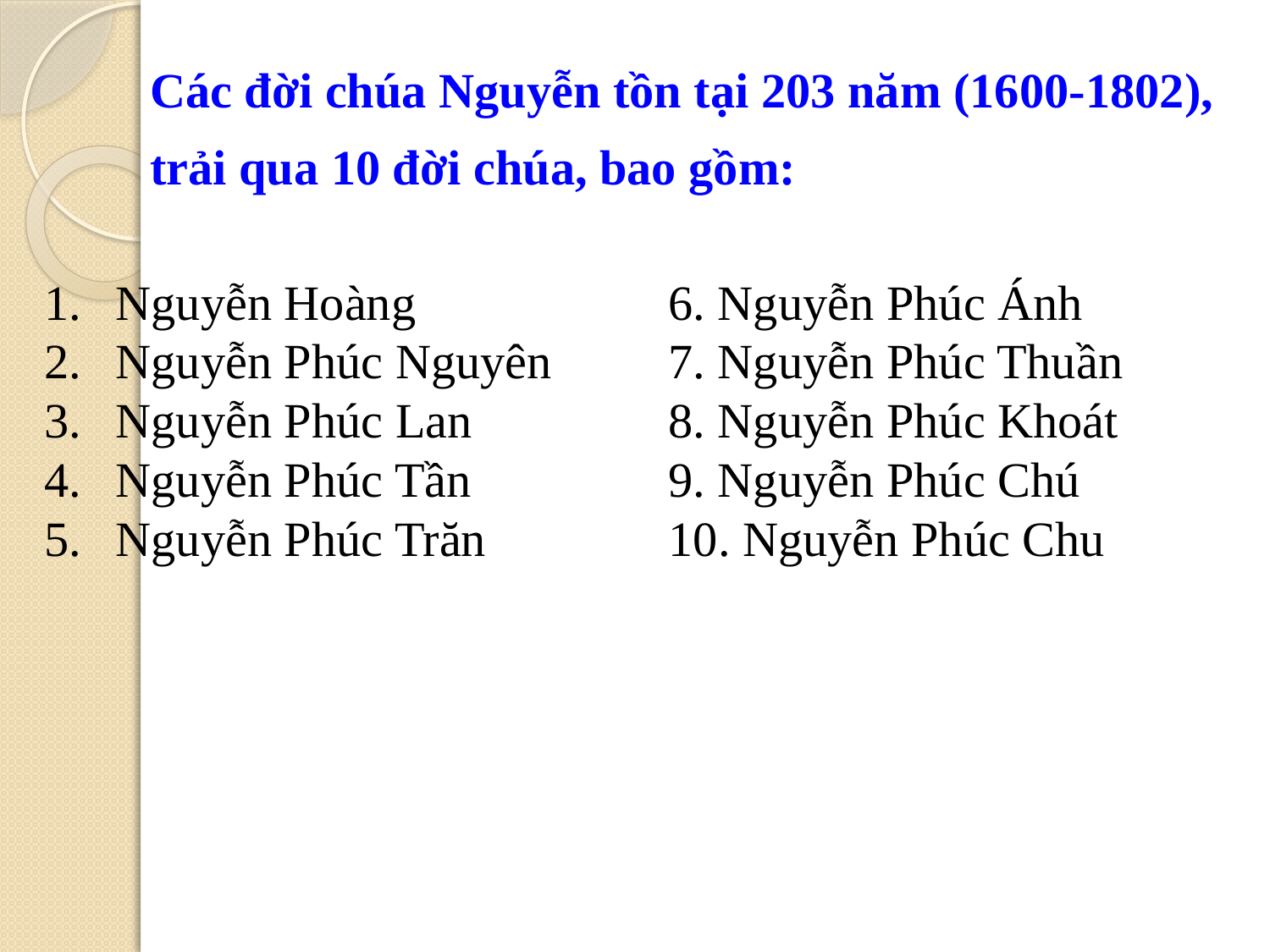

# Các đời chúa Nguyễn tồn tại 203 năm (1600-1802), trải qua 10 đời chúa, bao gồm:
Nguyễn Hoàng
Nguyễn Phúc Nguyên
Nguyễn Phúc Lan
Nguyễn Phúc Tần
Nguyễn Phúc Trăn

6. Nguyễn Phúc Ánh
7. Nguyễn Phúc Thuần
8. Nguyễn Phúc Khoát
9. Nguyễn Phúc Chú
10. Nguyễn Phúc Chu